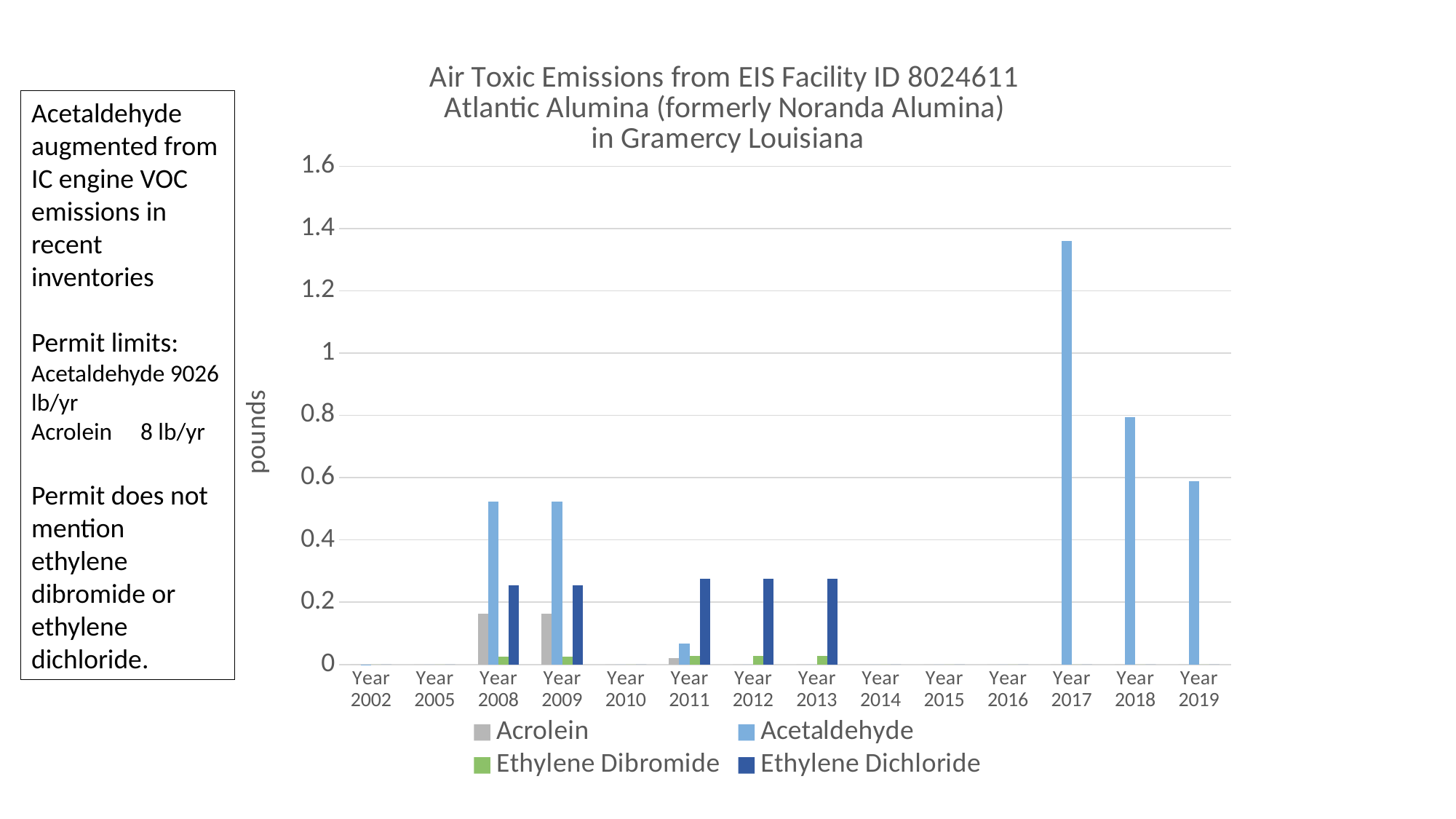

### Chart: Air Toxic Emissions from EIS Facility ID 8024611 Atlantic Alumina (formerly Noranda Alumina) in Gramercy Louisiana

| Category | Acrolein | Acetaldehyde | Ethylene Dibromide | Ethylene Dichloride |
|---|---|---|---|---|
| Year 2002 | None | 0.0001 | None | None |
| Year 2005 | None | None | None | None |
| Year 2008 | 0.1633 | 0.5224 | 0.0248 | 0.254 |
| Year 2009 | 0.1633 | 0.5224 | 0.0248 | 0.254 |
| Year 2010 | None | None | None | None |
| Year 2011 | 0.0211 | 0.0676 | 0.0269 | 0.2762 |
| Year 2012 | None | None | 0.0269 | 0.2762 |
| Year 2013 | None | None | 0.0269 | 0.2762 |
| Year 2014 | None | None | None | None |
| Year 2015 | None | None | None | None |
| Year 2016 | None | None | None | None |
| Year 2017 | None | 1.3591 | None | None |
| Year 2018 | None | 0.794 | None | None |
| Year 2019 | None | 0.5884 | None | None |
Acetaldehyde augmented from IC engine VOC emissions in recent inventories
Permit limits:
Acetaldehyde 9026 lb/yr
Acrolein	8 lb/yr
Permit does not mention ethylene dibromide or ethylene dichloride.